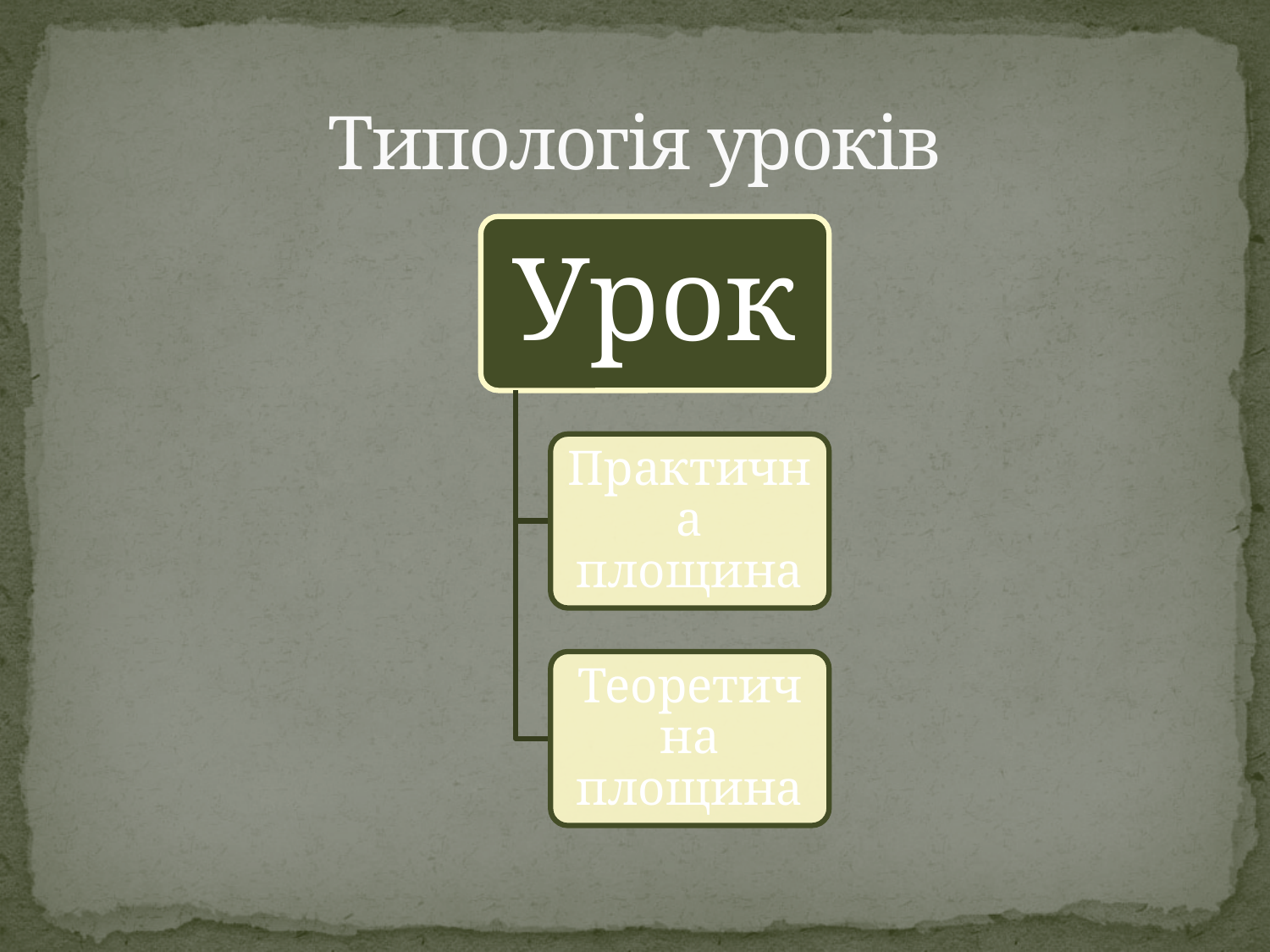

# Типологія уроків
Урок
Практична площина
Теоретична площина